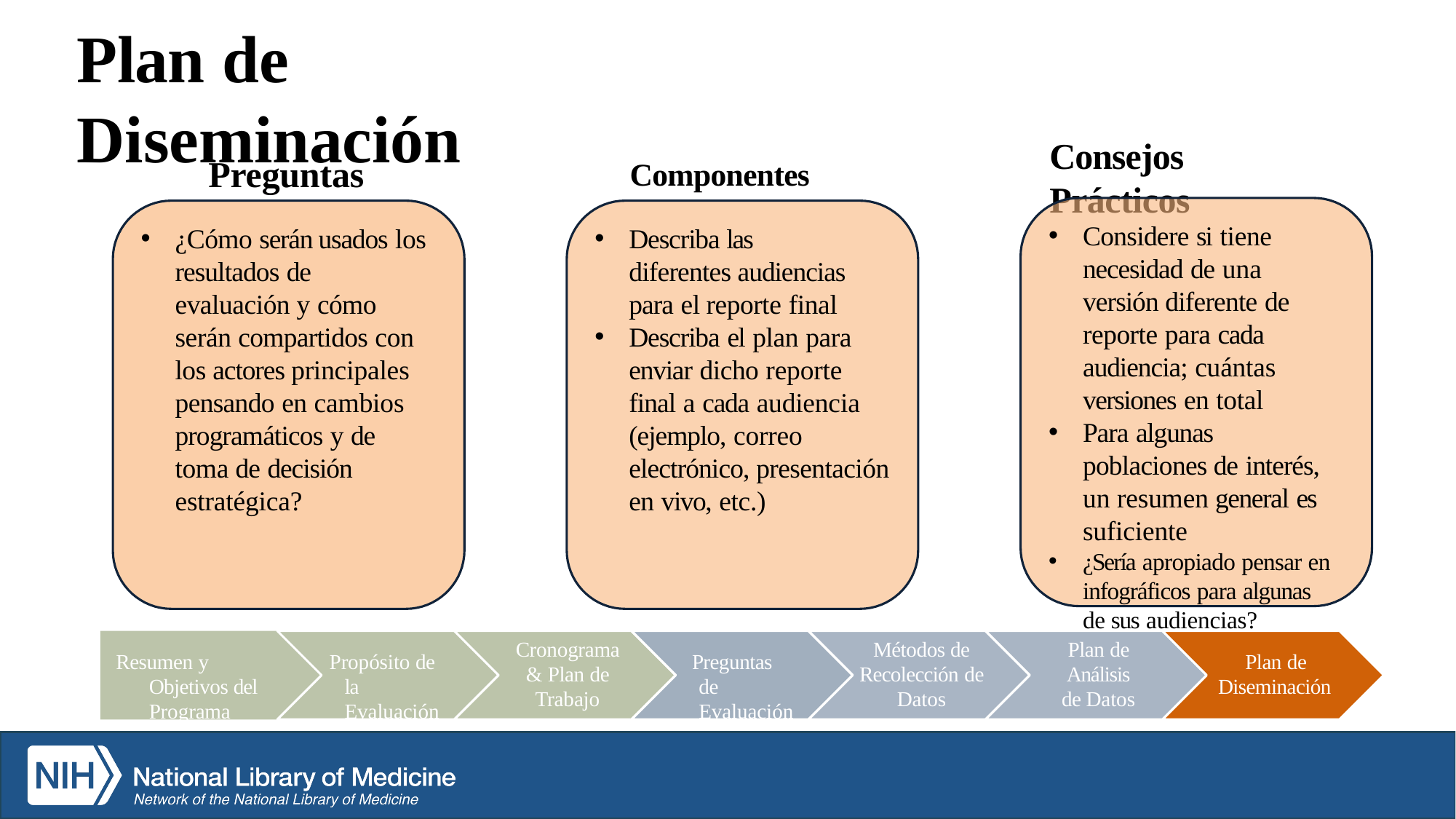

# Plan de Diseminación
Preguntas	Componentes
Consejos Prácticos

Considere si tiene necesidad de una versión diferente de reporte para cada audiencia; cuántas versiones en total
Para algunas poblaciones de interés, un resumen general es suficiente
¿Sería apropiado pensar en infográficos para algunas de sus audiencias?
Describa las diferentes audiencias para el reporte final
Describa el plan para enviar dicho reporte final a cada audiencia (ejemplo, correo electrónico, presentación en vivo, etc.)
¿Cómo serán usados los resultados de evaluación y cómo serán compartidos con los actores principales pensando en cambios programáticos y de toma de decisión estratégica?

Cronograma & Plan de Trabajo
Métodos de Recolección de Datos
Plan de Análisis de Datos
Resumen y Objetivos del Programa
Propósito de la Evaluación
Preguntas de Evaluación
Plan de Diseminación